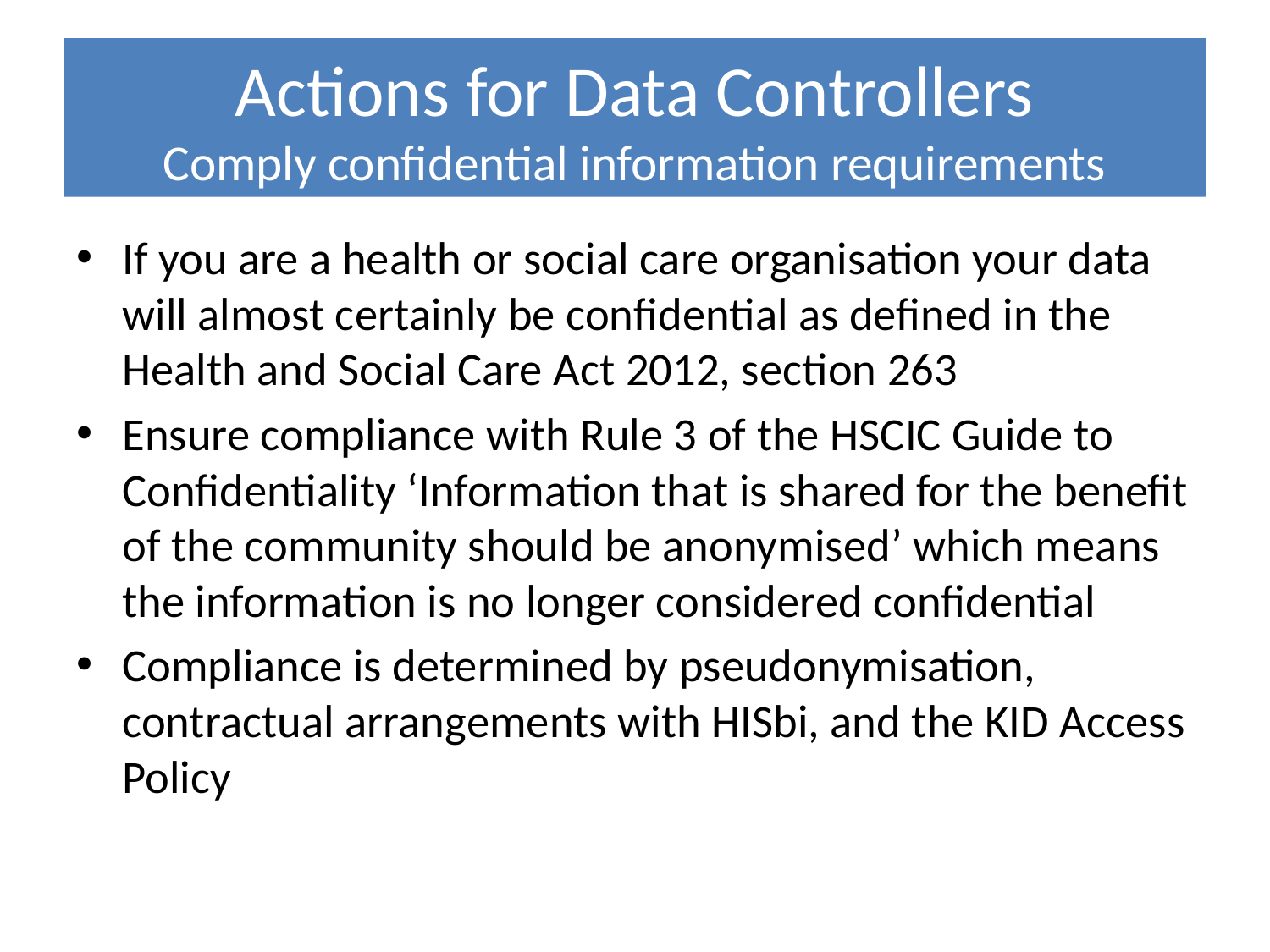

# Actions for Data Controllers Comply confidential information requirements
If you are a health or social care organisation your data will almost certainly be confidential as defined in the Health and Social Care Act 2012, section 263
Ensure compliance with Rule 3 of the HSCIC Guide to Confidentiality ‘Information that is shared for the benefit of the community should be anonymised’ which means the information is no longer considered confidential
Compliance is determined by pseudonymisation, contractual arrangements with HISbi, and the KID Access Policy